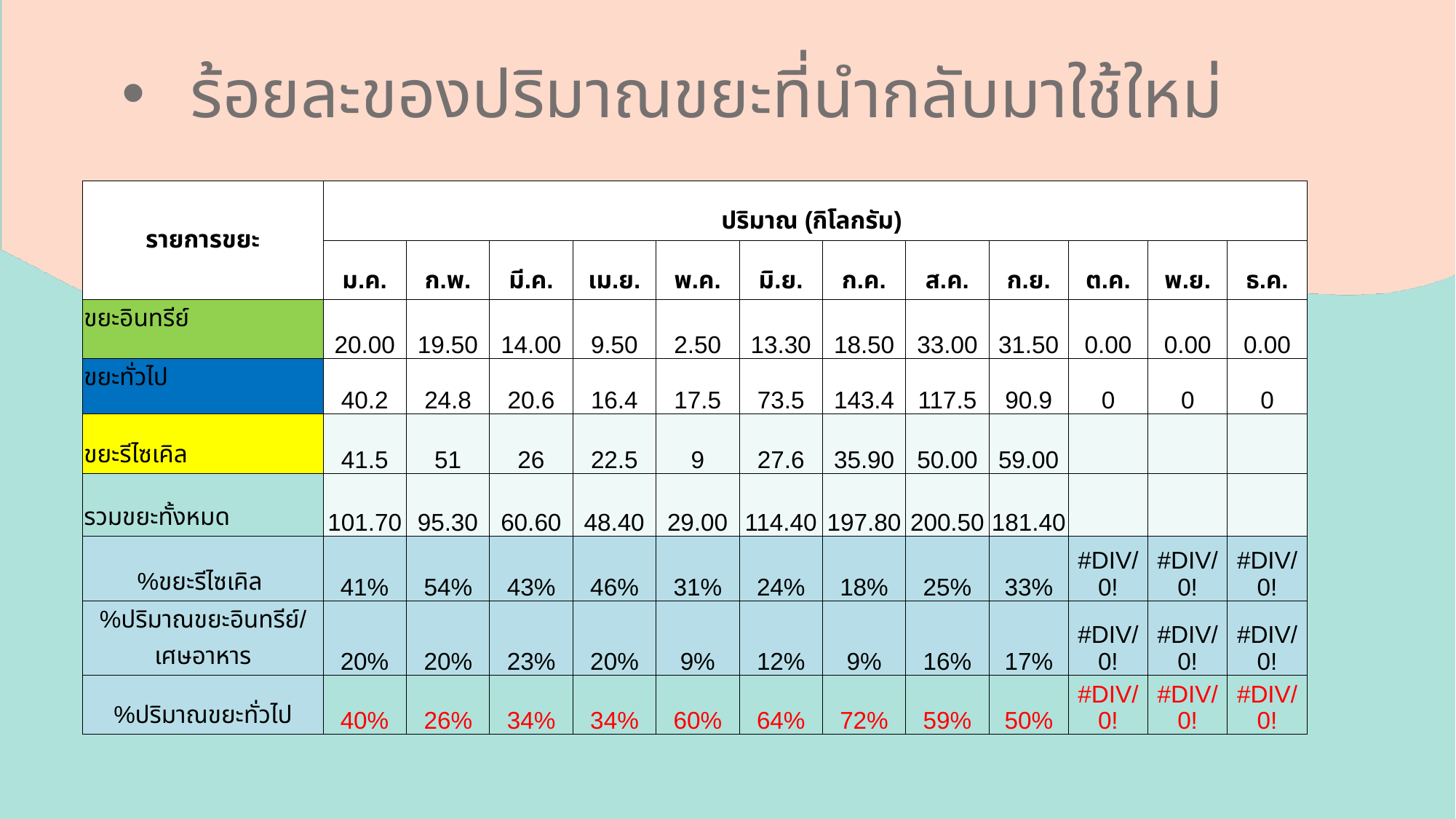

# ร้อยละของปริมาณขยะที่นำกลับมาใช้ใหม่
| รายการขยะ | ปริมาณ (กิโลกรัม) |  |  |  |  |  |  |  |  |  |  |  |
| --- | --- | --- | --- | --- | --- | --- | --- | --- | --- | --- | --- | --- |
|  | ม.ค. | ก.พ. | มี.ค. | เม.ย. | พ.ค. | มิ.ย. | ก.ค. | ส.ค. | ก.ย. | ต.ค. | พ.ย. | ธ.ค. |
| ขยะอินทรีย์ | 20.00 | 19.50 | 14.00 | 9.50 | 2.50 | 13.30 | 18.50 | 33.00 | 31.50 | 0.00 | 0.00 | 0.00 |
| ขยะทั่วไป | 40.2 | 24.8 | 20.6 | 16.4 | 17.5 | 73.5 | 143.4 | 117.5 | 90.9 | 0 | 0 | 0 |
| ขยะรีไซเคิล | 41.5 | 51 | 26 | 22.5 | 9 | 27.6 | 35.90 | 50.00 | 59.00 |  |  |  |
| รวมขยะทั้งหมด | 101.70 | 95.30 | 60.60 | 48.40 | 29.00 | 114.40 | 197.80 | 200.50 | 181.40 |  |  |  |
| %ขยะรีไซเคิล | 41% | 54% | 43% | 46% | 31% | 24% | 18% | 25% | 33% | #DIV/0! | #DIV/0! | #DIV/0! |
| %ปริมาณขยะอินทรีย์/เศษอาหาร | 20% | 20% | 23% | 20% | 9% | 12% | 9% | 16% | 17% | #DIV/0! | #DIV/0! | #DIV/0! |
| %ปริมาณขยะทั่วไป | 40% | 26% | 34% | 34% | 60% | 64% | 72% | 59% | 50% | #DIV/0! | #DIV/0! | #DIV/0! |